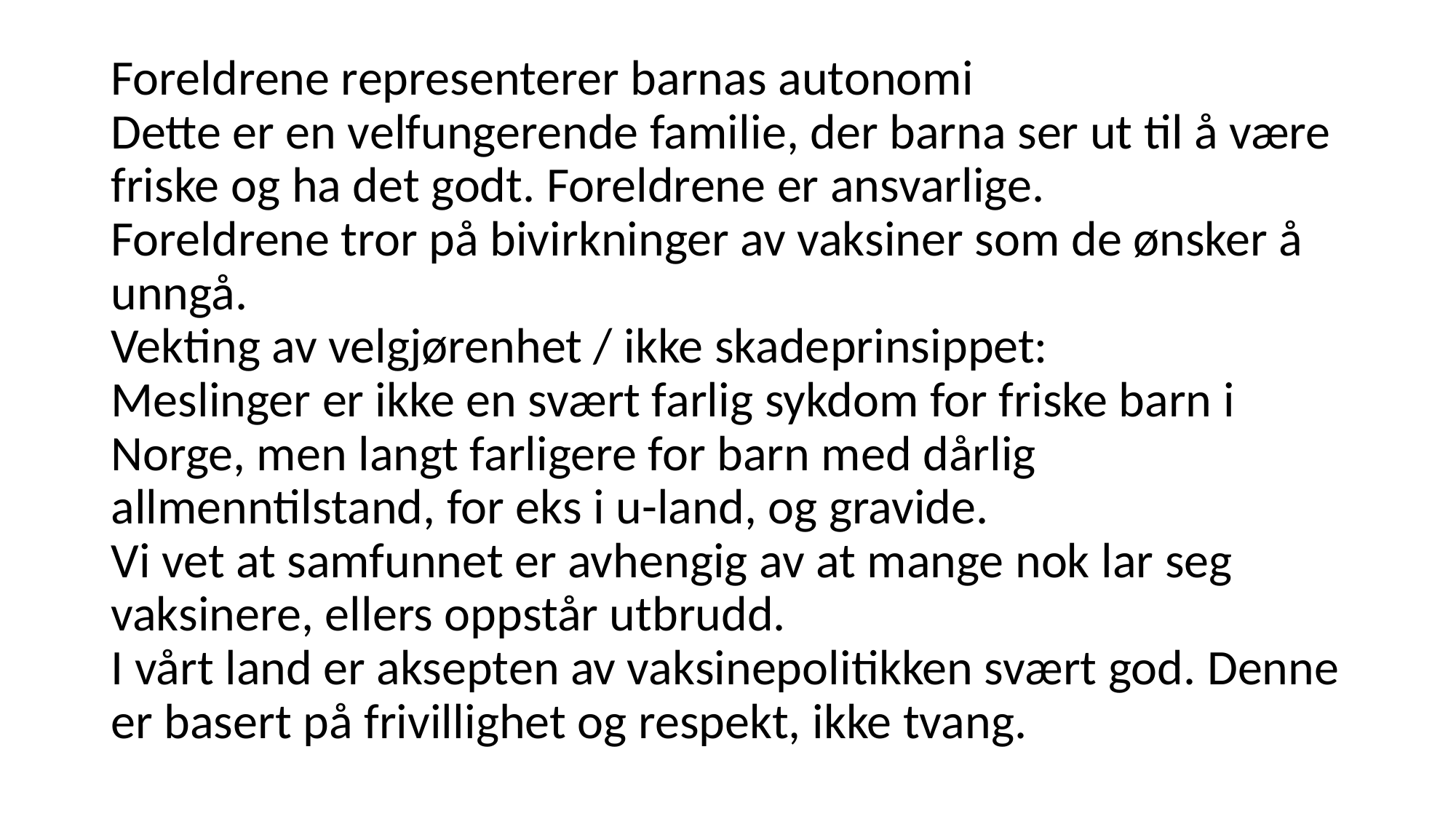

# Foreldrene representerer barnas autonomi Dette er en velfungerende familie, der barna ser ut til å være friske og ha det godt. Foreldrene er ansvarlige. Foreldrene tror på bivirkninger av vaksiner som de ønsker å unngå. Vekting av velgjørenhet / ikke skadeprinsippet: Meslinger er ikke en svært farlig sykdom for friske barn i Norge, men langt farligere for barn med dårlig allmenntilstand, for eks i u-land, og gravide. Vi vet at samfunnet er avhengig av at mange nok lar seg vaksinere, ellers oppstår utbrudd. I vårt land er aksepten av vaksinepolitikken svært god. Denne er basert på frivillighet og respekt, ikke tvang.